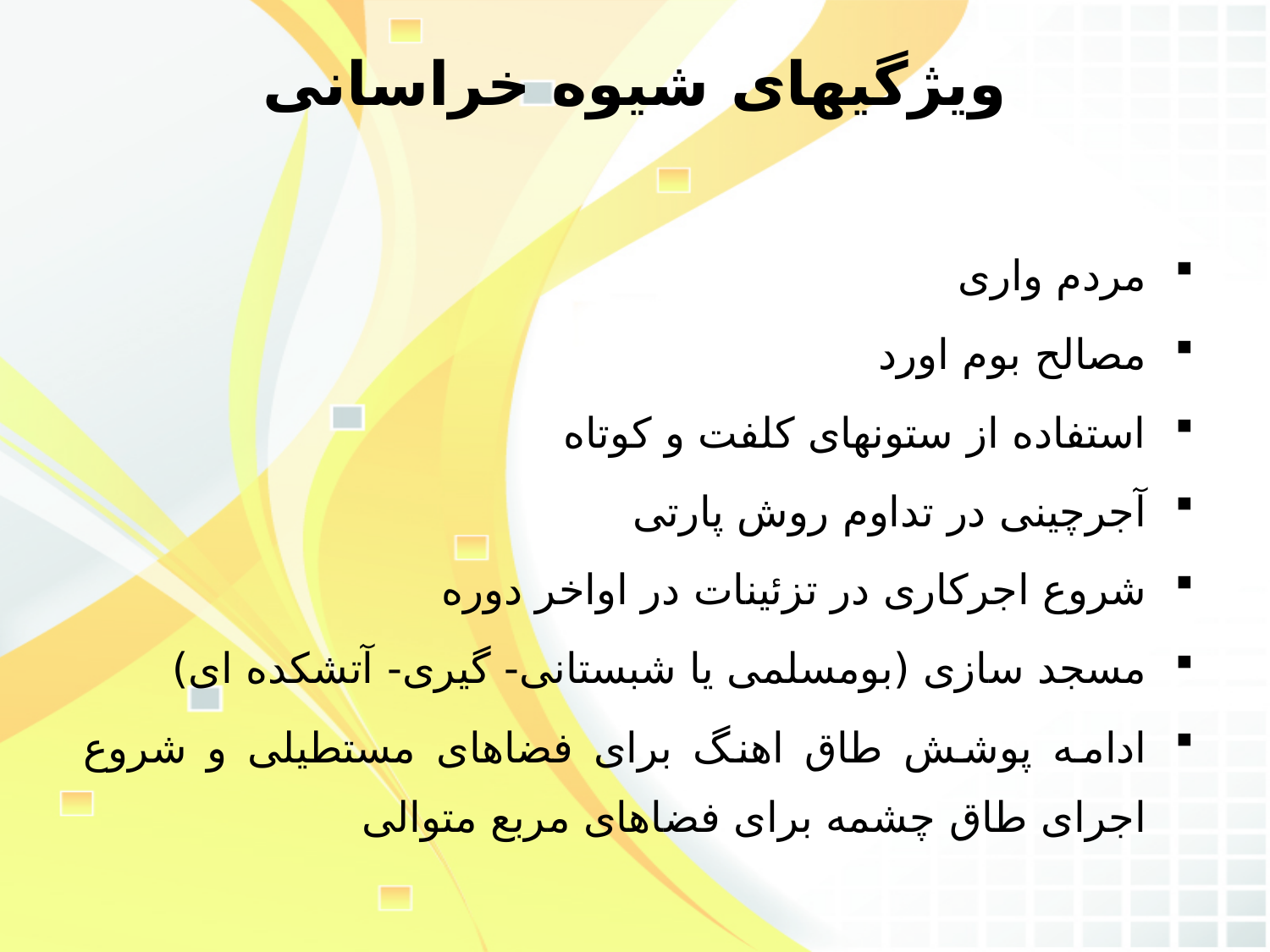

# ویژگیهای شیوه خراسانی
مردم واری
مصالح بوم اورد
استفاده از ستونهای کلفت و کوتاه
آجرچینی در تداوم روش پارتی
شروع اجرکاری در تزئینات در اواخر دوره
مسجد سازی (بومسلمی یا شبستانی- گیری- آتشکده ای)
ادامه پوشش طاق اهنگ برای فضاهای مستطیلی و شروع اجرای طاق چشمه برای فضاهای مربع متوالی